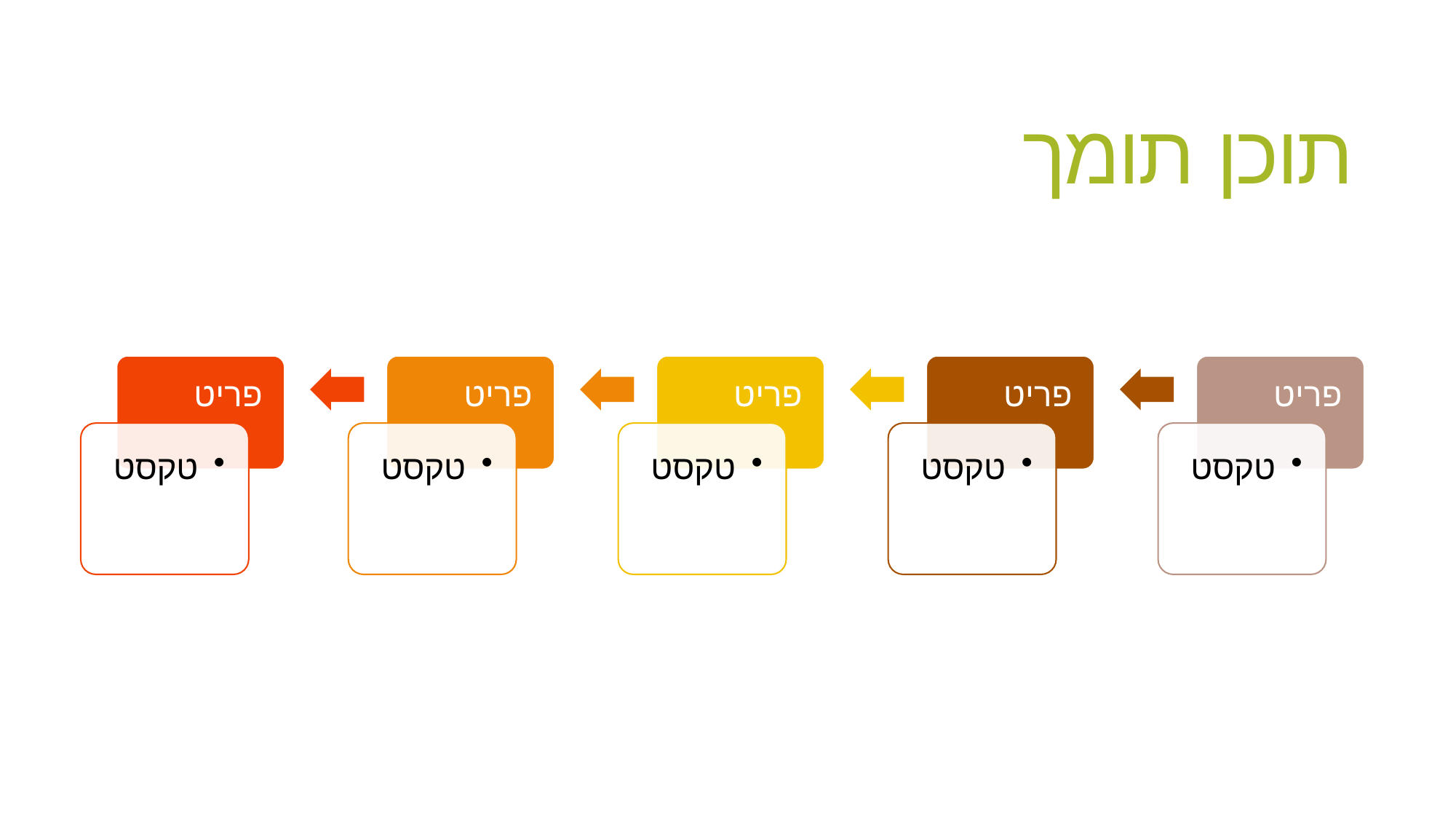

# תוכן תומך
פריט
טקסט

פריט
טקסט

פריט
טקסט

פריט
טקסט

פריט
טקסט